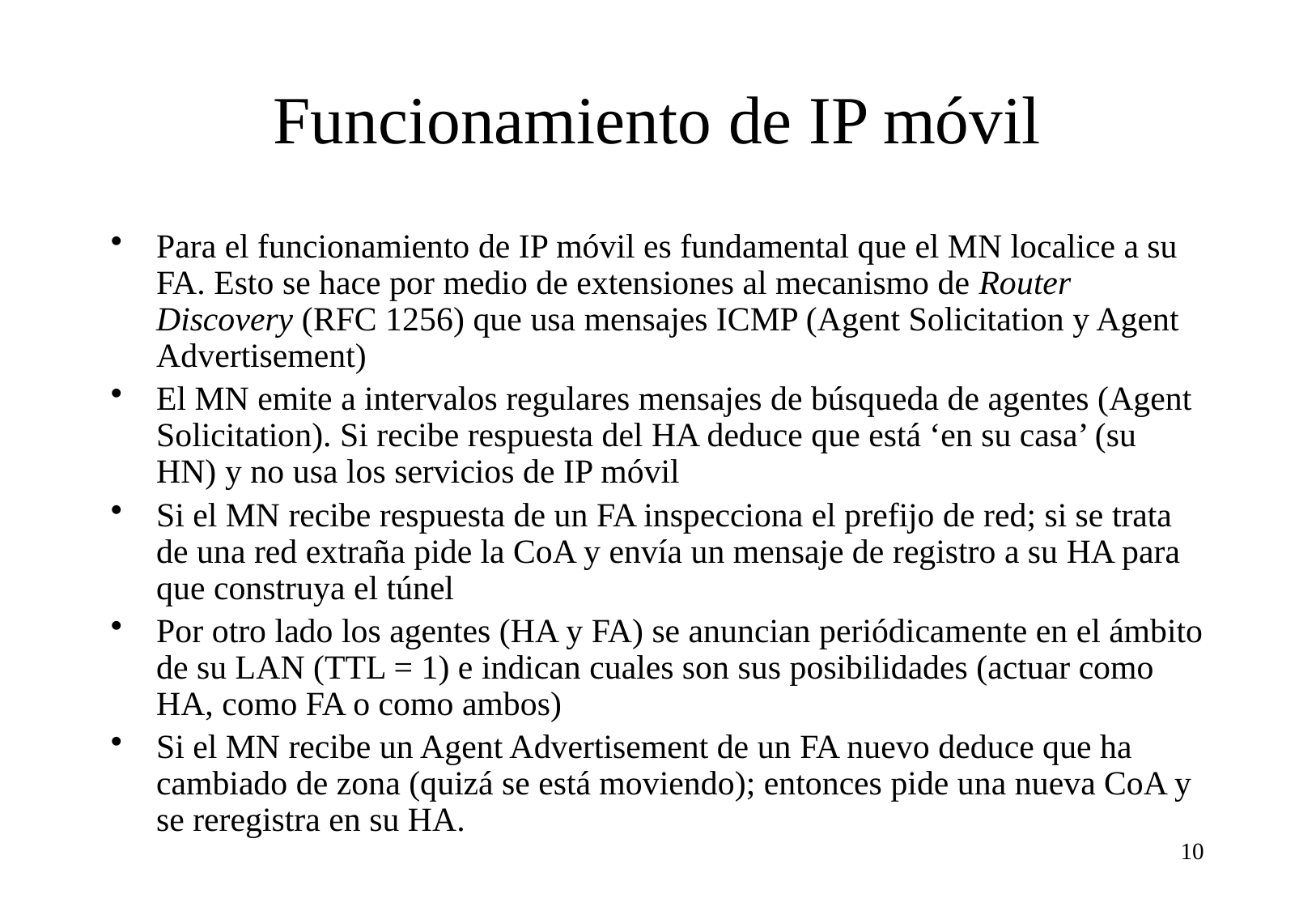

# Funcionamiento de IP móvil
Para el funcionamiento de IP móvil es fundamental que el MN localice a su FA. Esto se hace por medio de extensiones al mecanismo de Router Discovery (RFC 1256) que usa mensajes ICMP (Agent Solicitation y Agent Advertisement)
El MN emite a intervalos regulares mensajes de búsqueda de agentes (Agent Solicitation). Si recibe respuesta del HA deduce que está ‘en su casa’ (su HN) y no usa los servicios de IP móvil
Si el MN recibe respuesta de un FA inspecciona el prefijo de red; si se trata de una red extraña pide la CoA y envía un mensaje de registro a su HA para que construya el túnel
Por otro lado los agentes (HA y FA) se anuncian periódicamente en el ámbito de su LAN (TTL = 1) e indican cuales son sus posibilidades (actuar como HA, como FA o como ambos)
Si el MN recibe un Agent Advertisement de un FA nuevo deduce que ha cambiado de zona (quizá se está moviendo); entonces pide una nueva CoA y se reregistra en su HA.
10